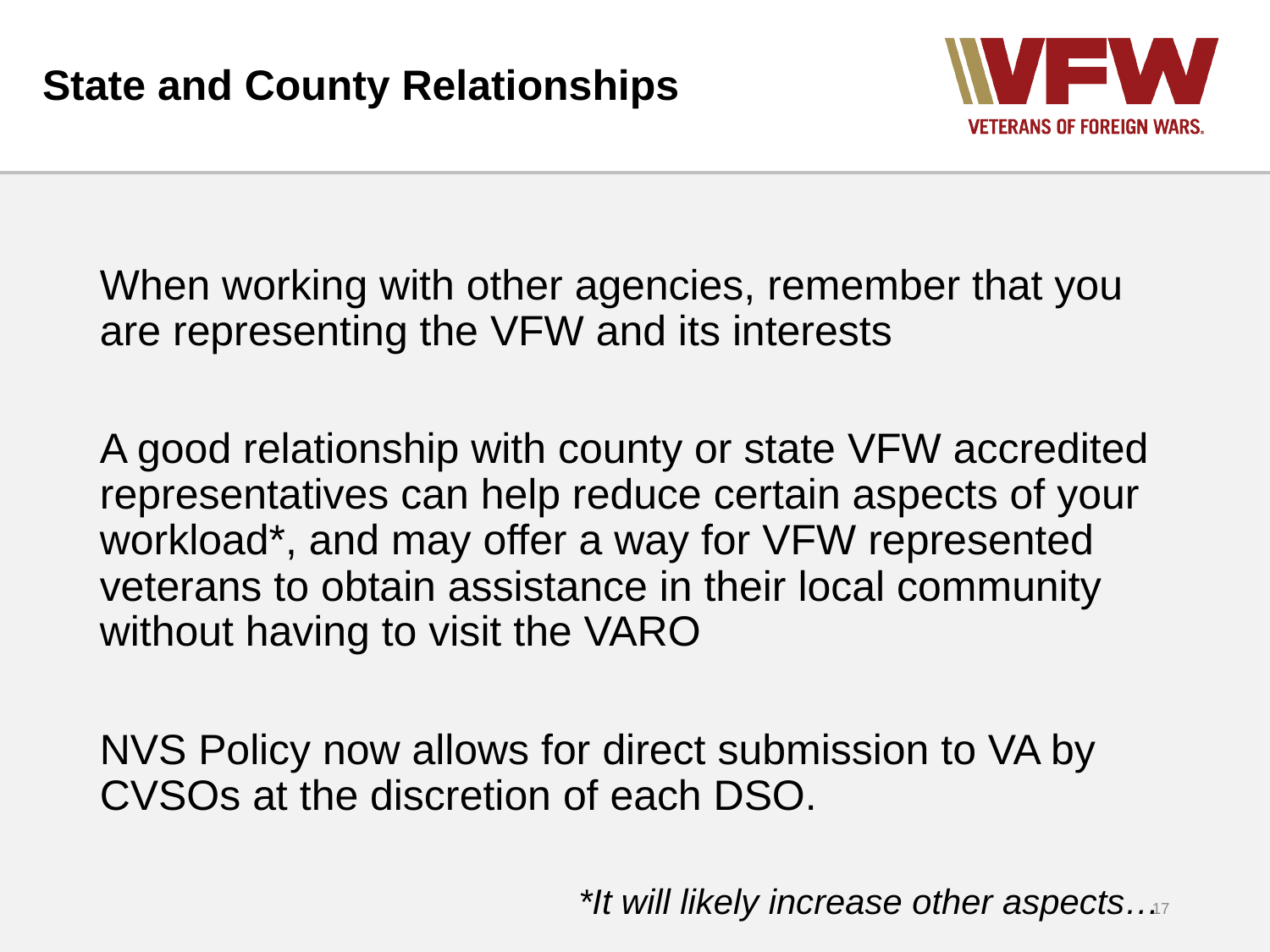

# State and County Relationships

When working with other agencies, remember that you are representing the VFW and its interests

A good relationship with county or state VFW accredited representatives can help reduce certain aspects of your workload*, and may offer a way for VFW represented veterans to obtain assistance in their local community without having to visit the VARO

NVS Policy now allows for direct submission to VA by CVSOs at the discretion of each DSO.

*It will likely increase other aspects…
17